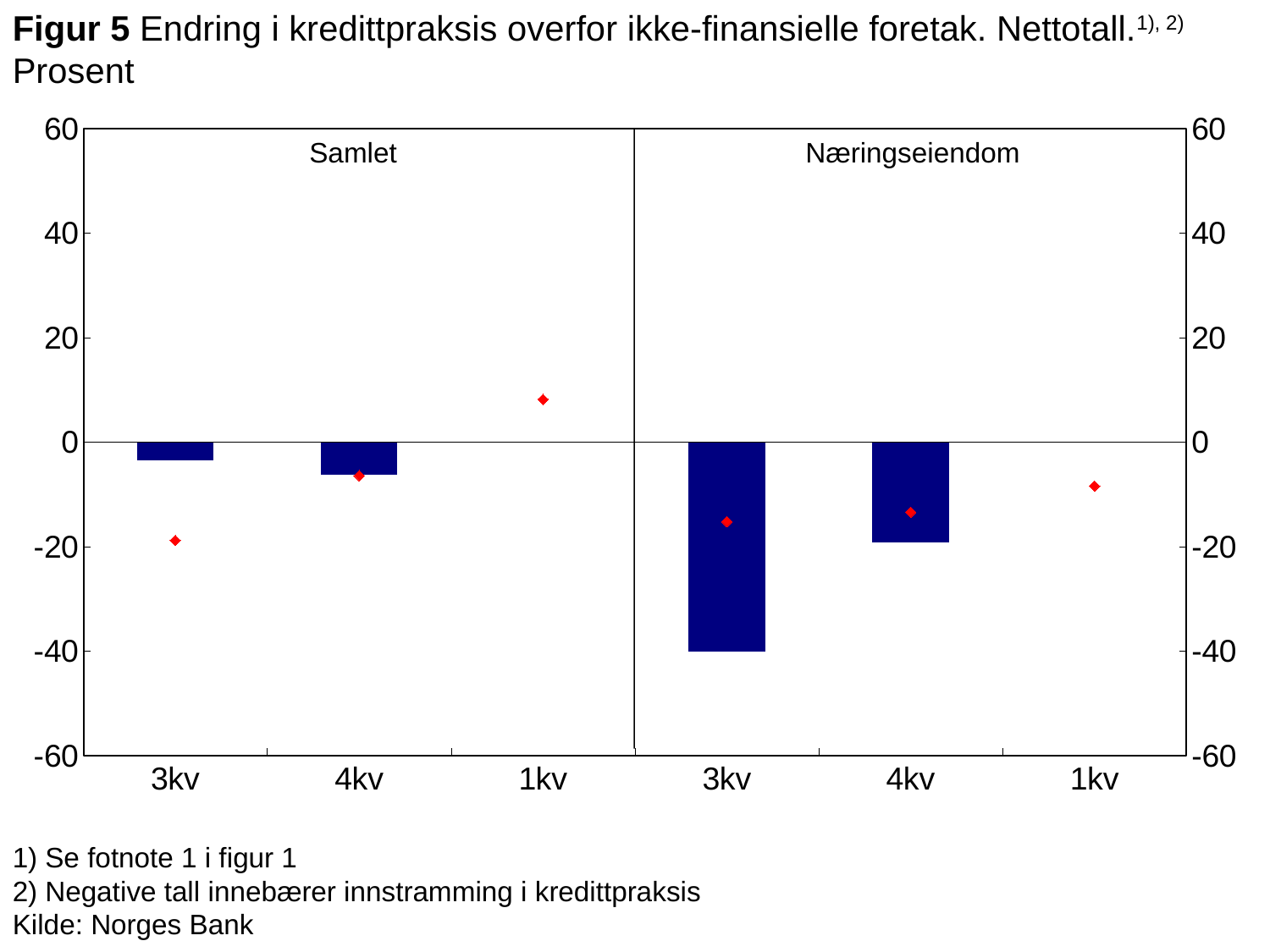

Figur 5 Endring i kredittpraksis overfor ikke-finansielle foretak. Nettotall.1), 2) Prosent

### Chart

| Category | Foretak faktisk | Næringseiendom faktisk | Foretak forventet | Næringseiendom forventet |
|---|---|---|---|---|
| 3kv | -3.4 | None | -18.8 | None |
| 4kv | -6.2 | None | -6.4 | None |
| 1kv | None | None | 8.2 | None |
| 3kv | None | -40.0 | None | -15.2 |
| 4kv | None | -19.2 | None | -13.4 |
| 1kv | None | None | None | -8.4 |
Samlet

Næringseiendom
1) Se fotnote 1 i figur 1
2) Negative tall innebærer innstramming i kredittpraksis
Kilde: Norges Bank